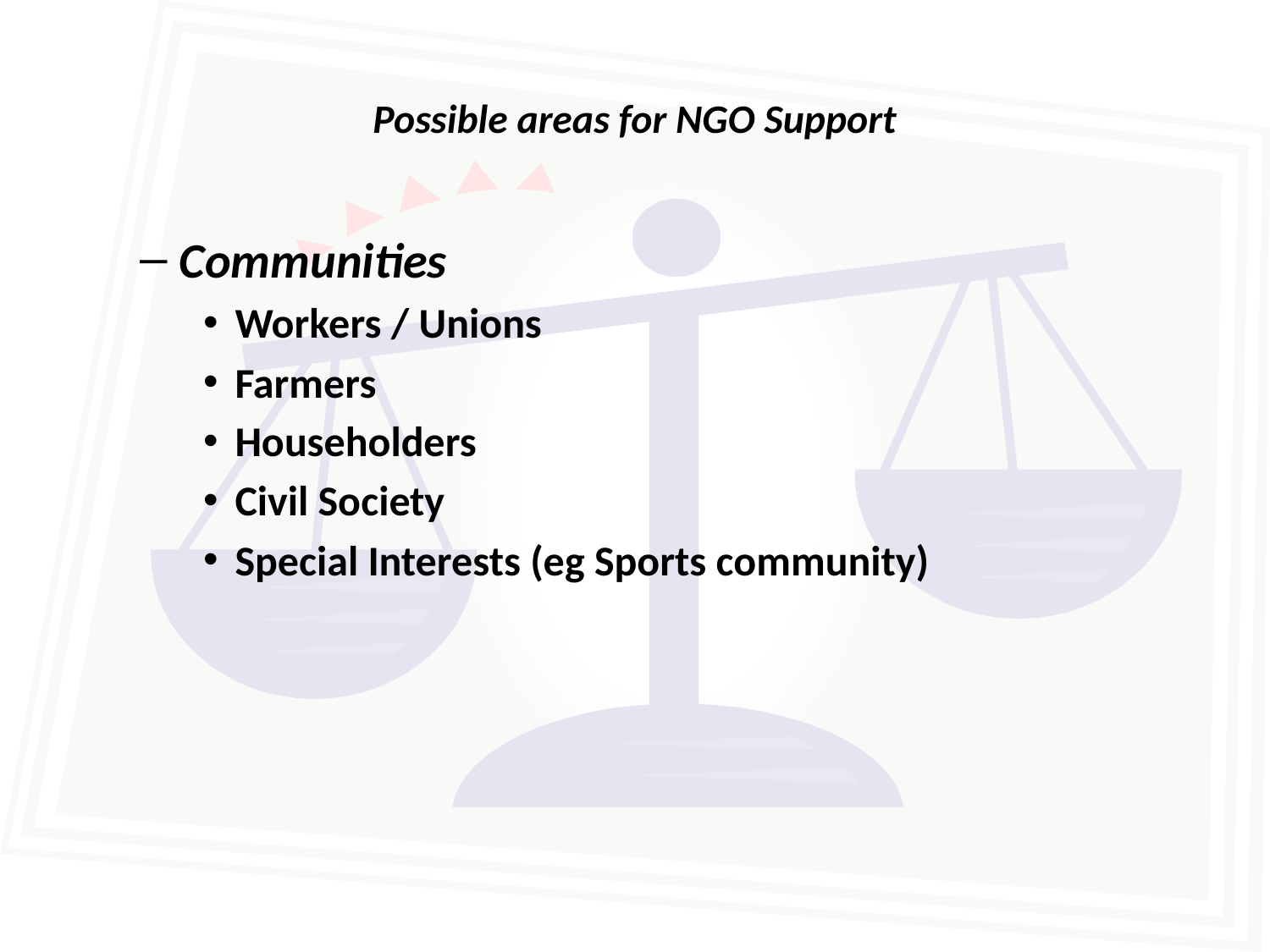

# Possible areas for NGO Support
Communities
Workers / Unions
Farmers
Householders
Civil Society
Special Interests (eg Sports community)